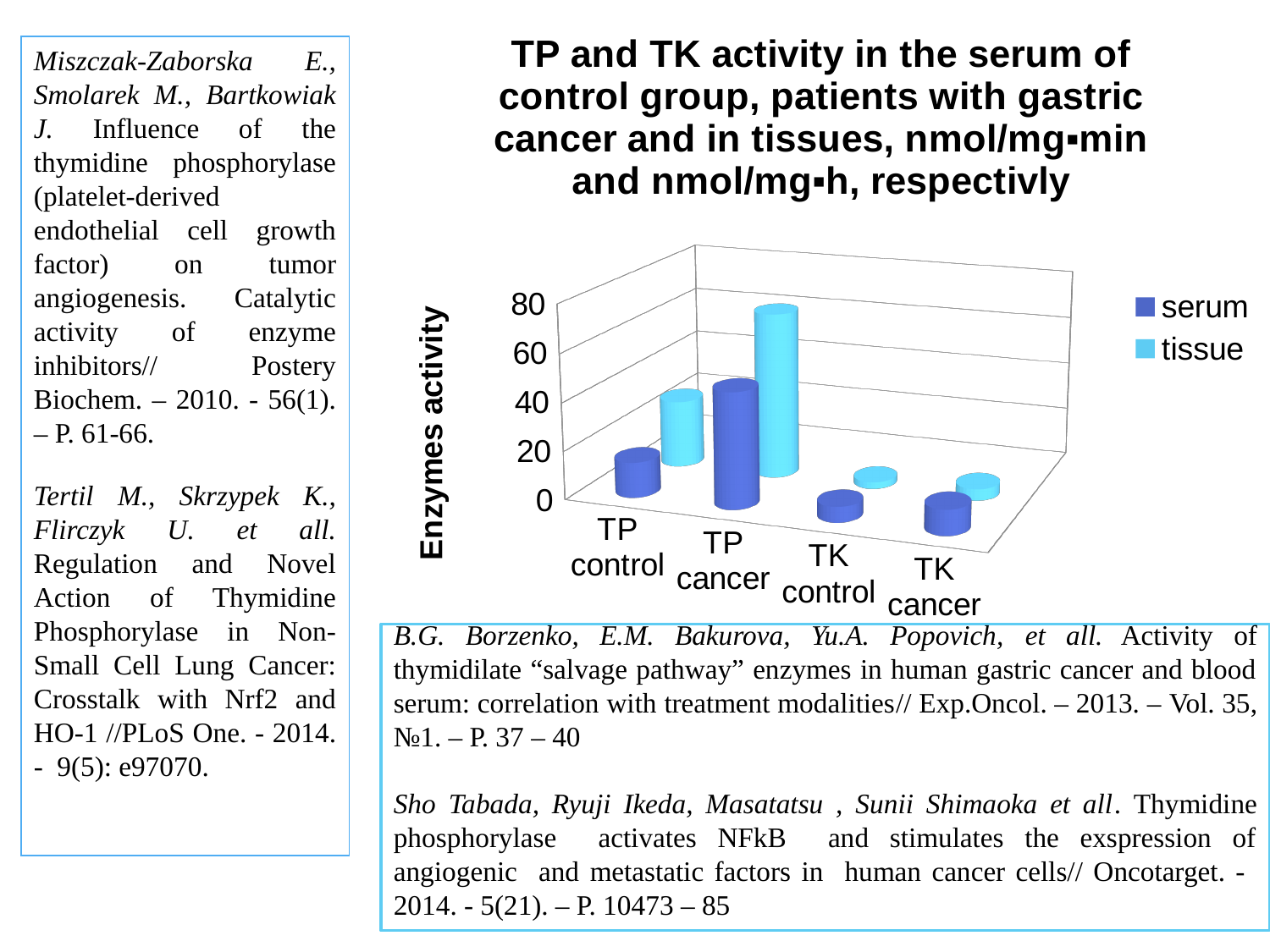

[unsupported chart]

Miszczak-Zaborska E., Smolarek M., Bartkowiak J. Influence of the thymidine phosphorylase (platelet-derived endothelial cell growth factor) on tumor angiogenesis. Catalytic activity of enzyme inhibitors// Postery Biochem. – 2010. - 56(1). – P. 61-66.

Tertil M., Skrzypek K., Flirczyk U. et all. Regulation and Novel Action of Thymidine Phosphorylase in Non-Small Cell Lung Cancer: Crosstalk with Nrf2 and HO-1 //PLoS One. - 2014. -  9(5): e97070.

B.G. Borzenko, E.M. Bakurova, Yu.A. Popovich, et all. Activity of thymidilate “salvage pathway” enzymes in human gastric cancer and blood serum: correlation with treatment modalities// Exp.Oncol. – 2013. – Vol. 35, №1. – Р. 37 – 40

Sho Tabada, Ryuji Ikeda, Masatatsu , Sunii Shimaoka et all. Thymidine phosphorylase  activates NFkB  and stimulates the exspression of angiogenic  and metastatic factors in  human cancer cells// Oncotarget. -  2014. - 5(21). – P. 10473 – 85